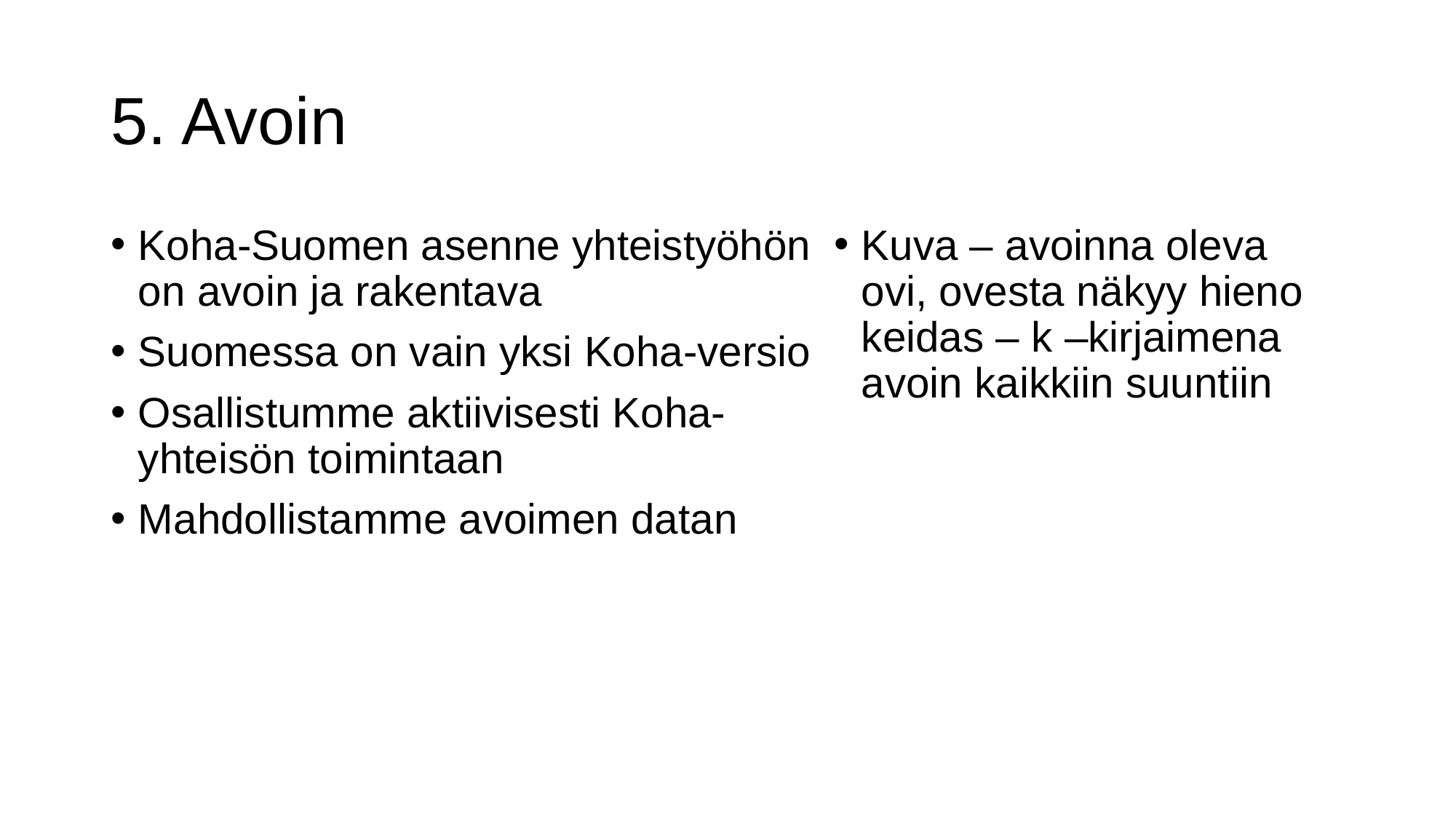

# 5. Avoin
Koha-Suomen asenne yhteistyöhön on avoin ja rakentava
Suomessa on vain yksi Koha-versio
Osallistumme aktiivisesti Koha-yhteisön toimintaan
Mahdollistamme avoimen datan

Kuva – avoinna oleva ovi, ovesta näkyy hieno keidas – k –kirjaimena avoin kaikkiin suuntiin